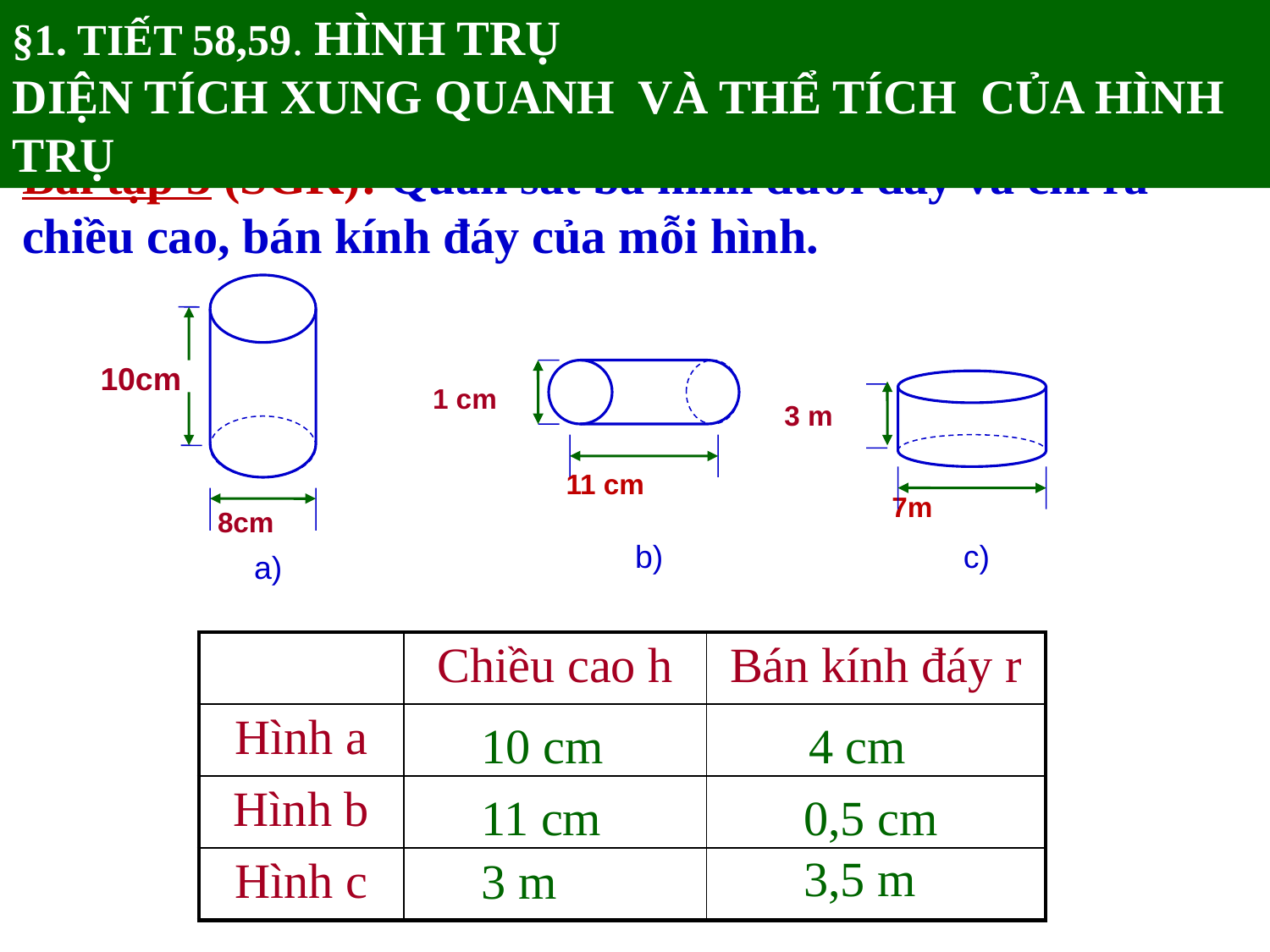

§1. TIẾT 58,59. HÌNH TRỤ
DIỆN TÍCH XUNG QUANH  VÀ THỂ TÍCH  CỦA HÌNH TRỤ
Bài tập 3 (SGK): Quan sát ba hình dưới đây và chỉ ra chiều cao, bán kính đáy của mỗi hình.

10cm

1 cm

3 m

11 cm

7m
8cm
b)
c)
a)
|  | Chiều cao h | Bán kính đáy r |
| --- | --- | --- |
| Hình a |  |  |
| Hình b |  |  |
| Hình c |  |  |
10 cm
  4 cm

11 cm
0,5 cm
3,5 m
3 m